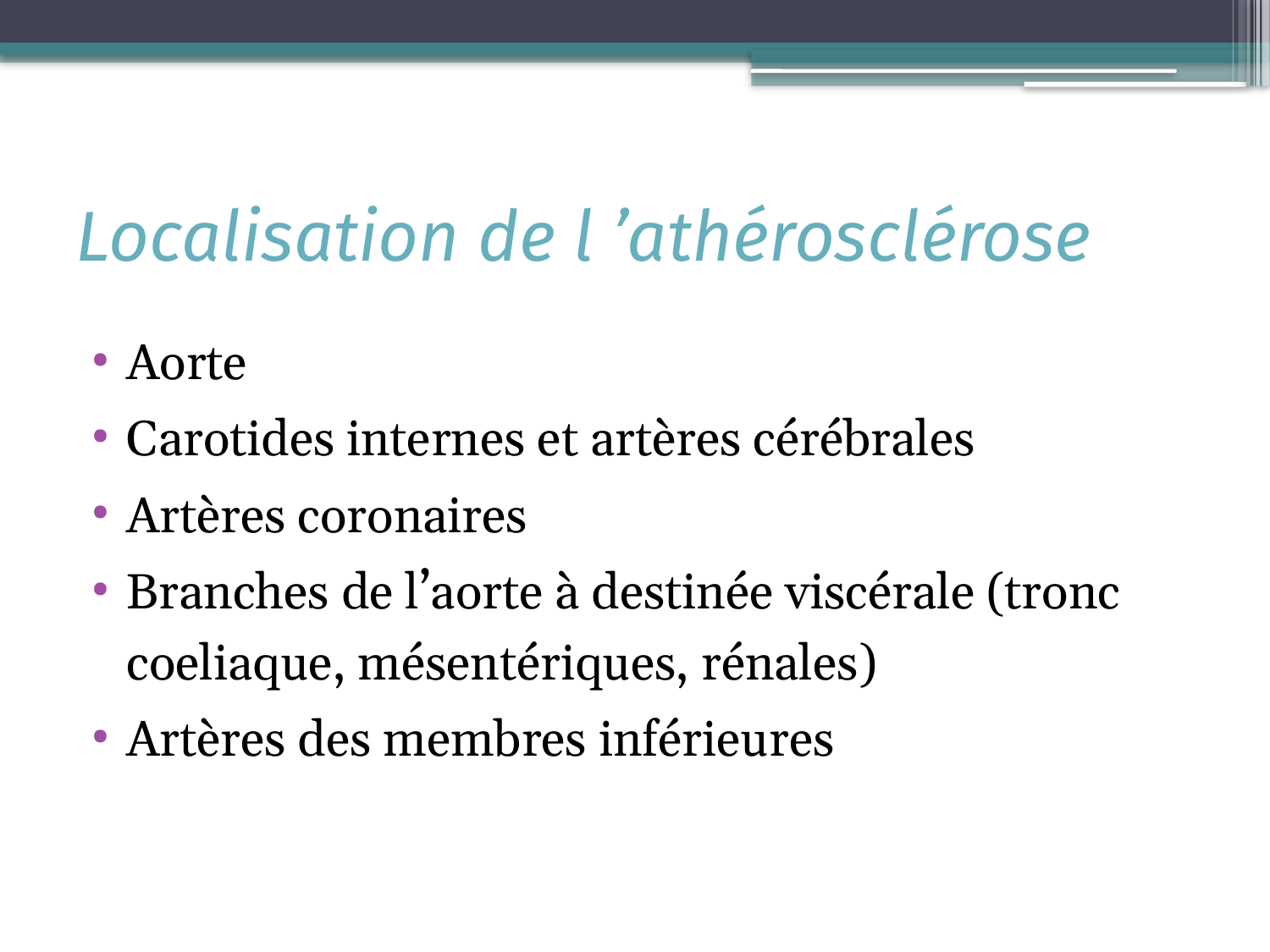

# Localisation de l ’athérosclérose
Aorte
Carotides internes et artères cérébrales
Artères coronaires
Branches de l’aorte à destinée viscérale (tronc coeliaque, mésentériques, rénales)
Artères des membres inférieures